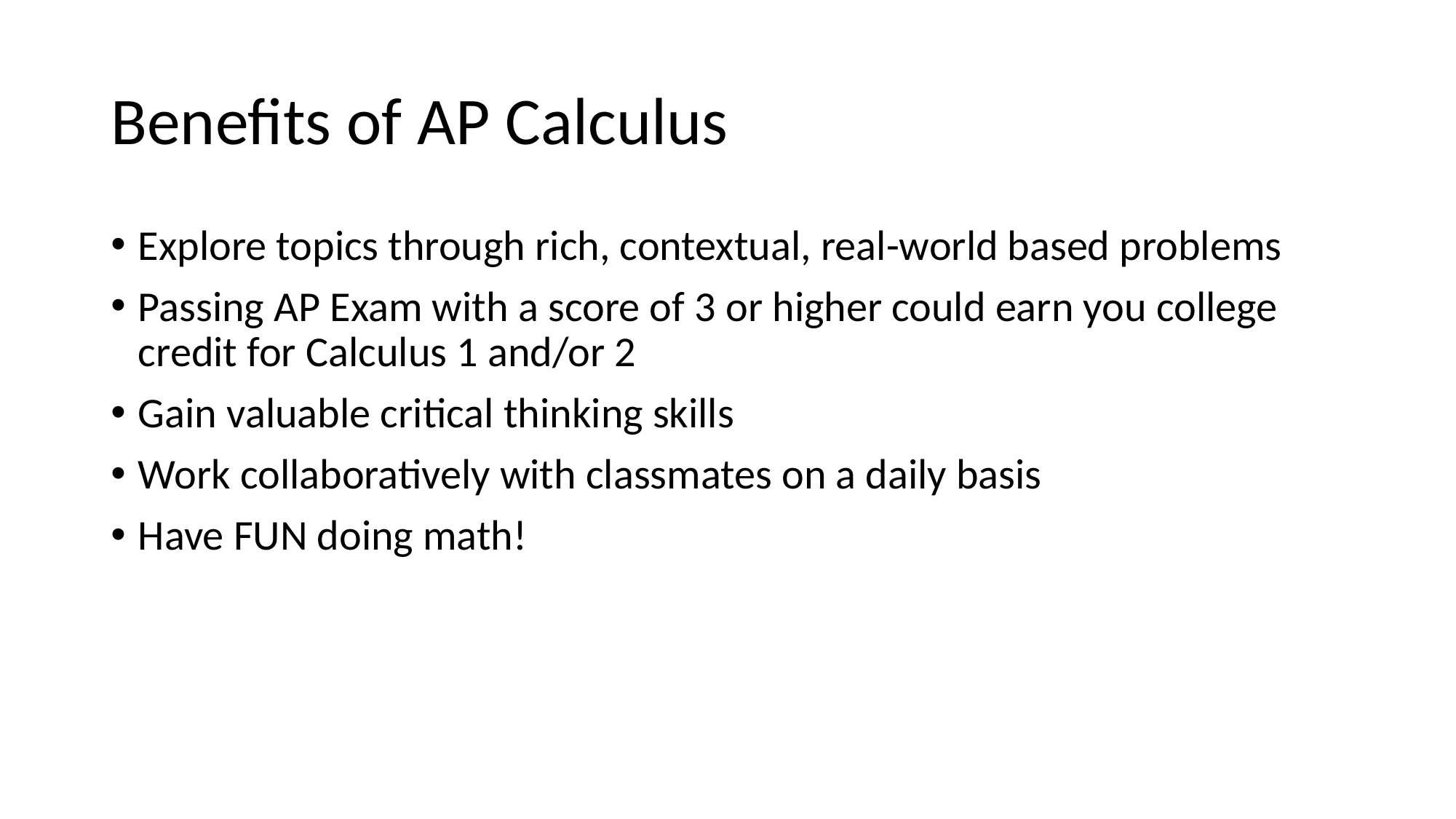

# Benefits of AP Calculus
Explore topics through rich, contextual, real-world based problems
Passing AP Exam with a score of 3 or higher could earn you college credit for Calculus 1 and/or 2
Gain valuable critical thinking skills
Work collaboratively with classmates on a daily basis
Have FUN doing math!